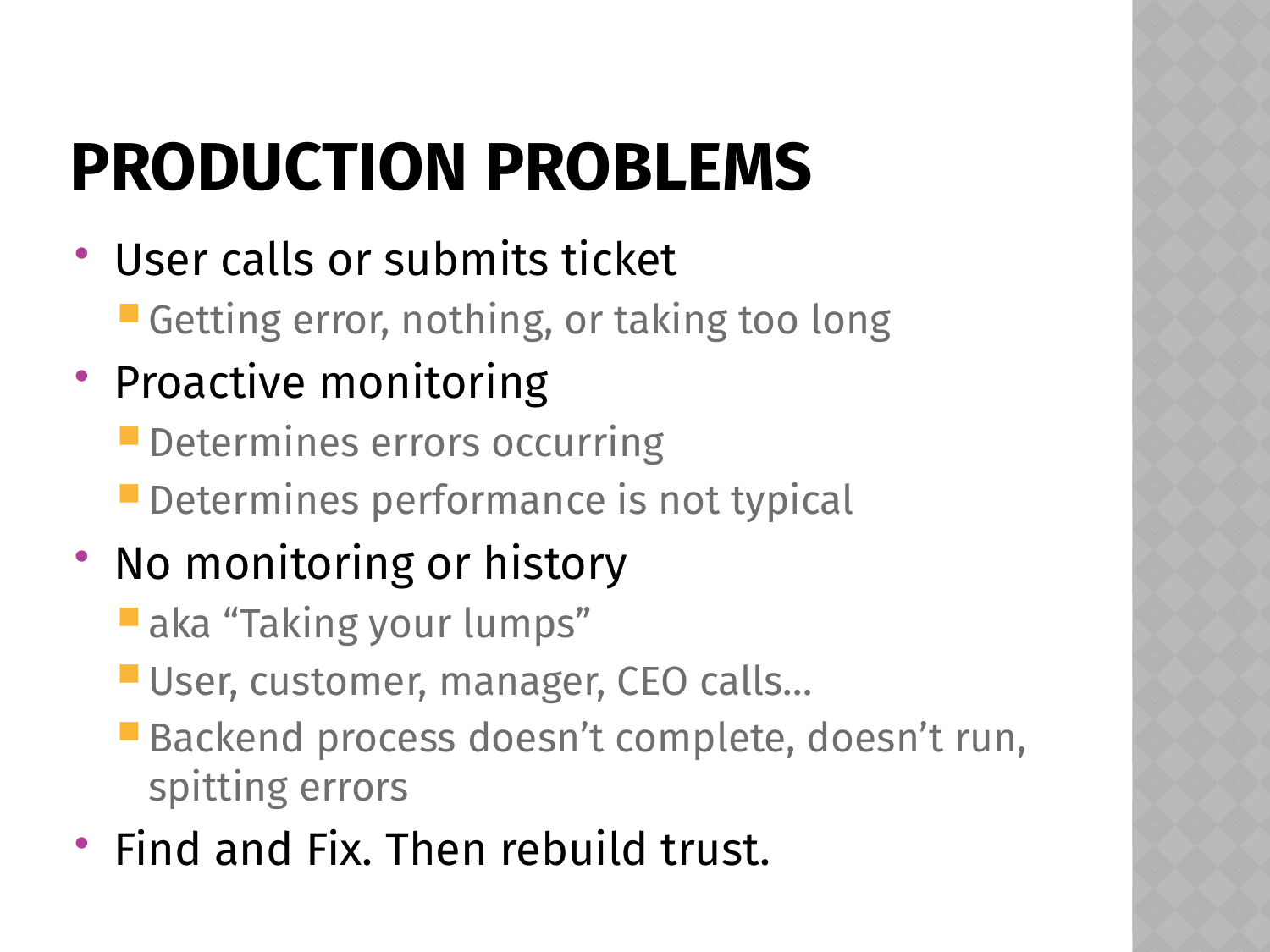

# Production Problems
User calls or submits ticket
Getting error, nothing, or taking too long
Proactive monitoring
Determines errors occurring
Determines performance is not typical
No monitoring or history
aka “Taking your lumps”
User, customer, manager, CEO calls…
Backend process doesn’t complete, doesn’t run, spitting errors
Find and Fix. Then rebuild trust.